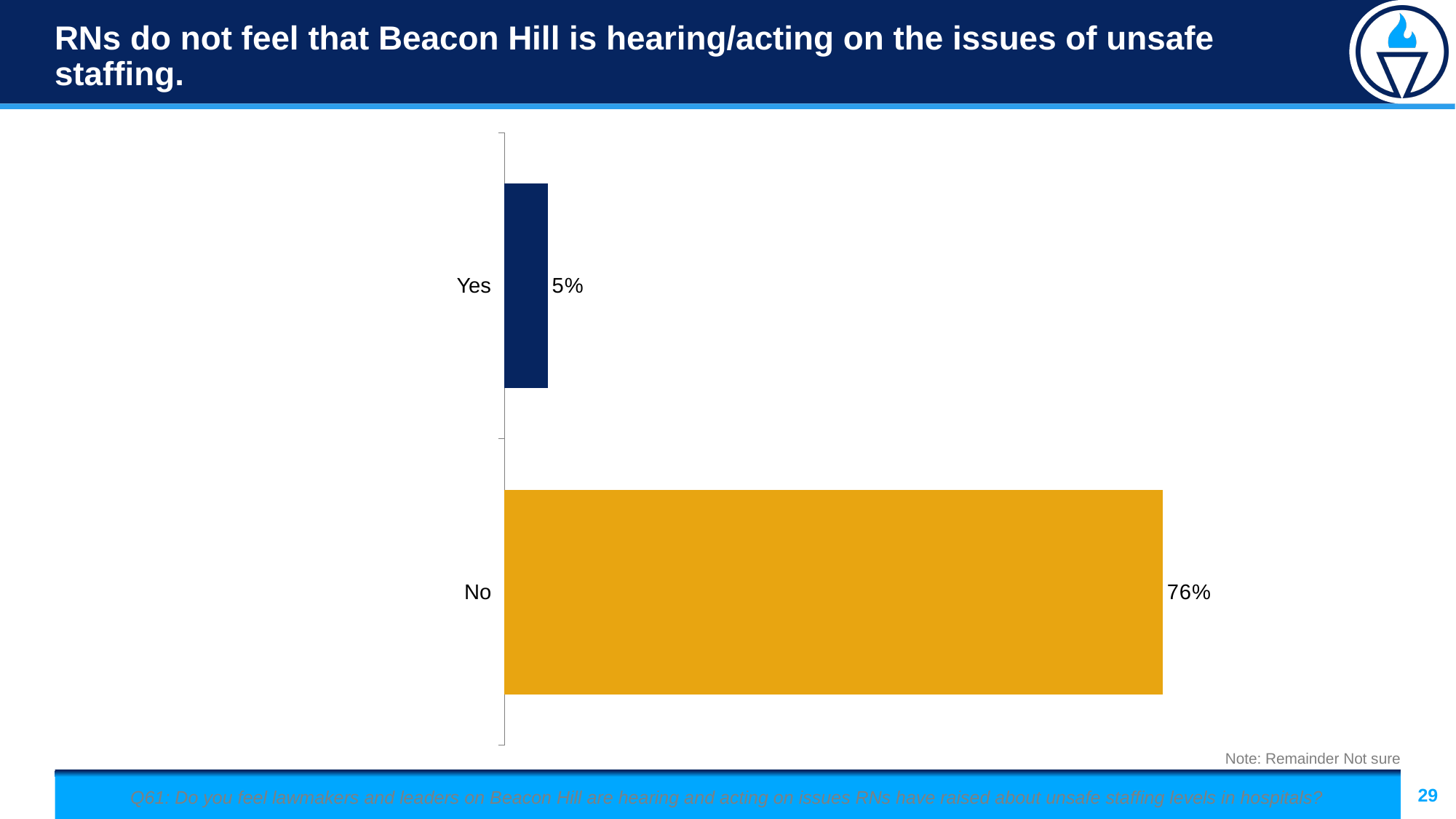

# RNs do not feel that Beacon Hill is hearing/acting on the issues of unsafe staffing.

### Chart

| Category | Column1 |
|---|---|
| Yes | 0.05 |
| No | 0.76 |
| Yes |
| --- |
| No |
Note: Remainder Not sure
Q61: Do you feel lawmakers and leaders on Beacon Hill are hearing and acting on issues RNs have raised about unsafe staffing levels in hospitals?